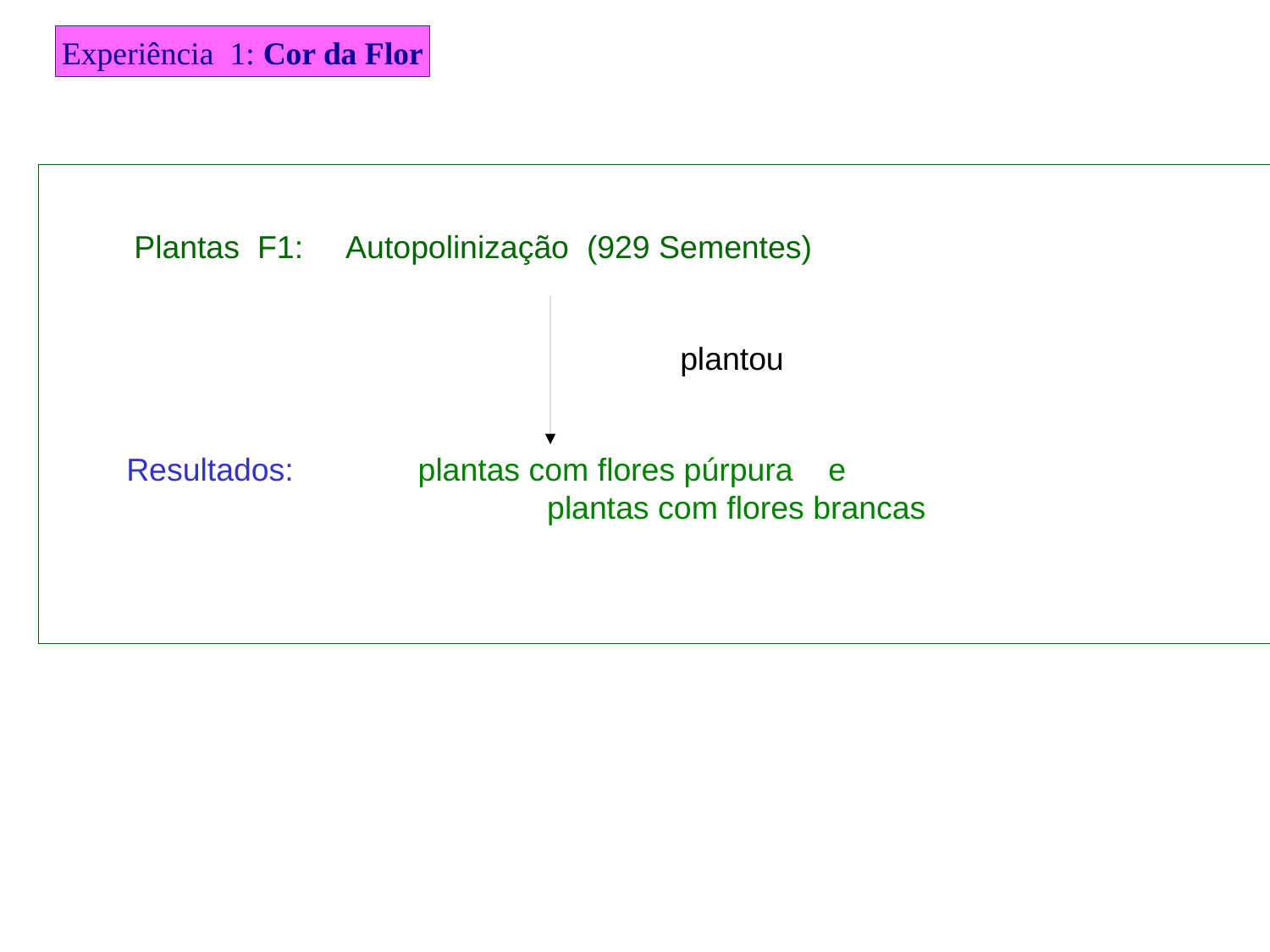

Experiência  1: Cor da Flor

          Plantas  F1:     Autopolinização  (929 Sementes)

					plantou

  Resultados:              plantas com flores púrpura    e					                            plantas com flores brancas